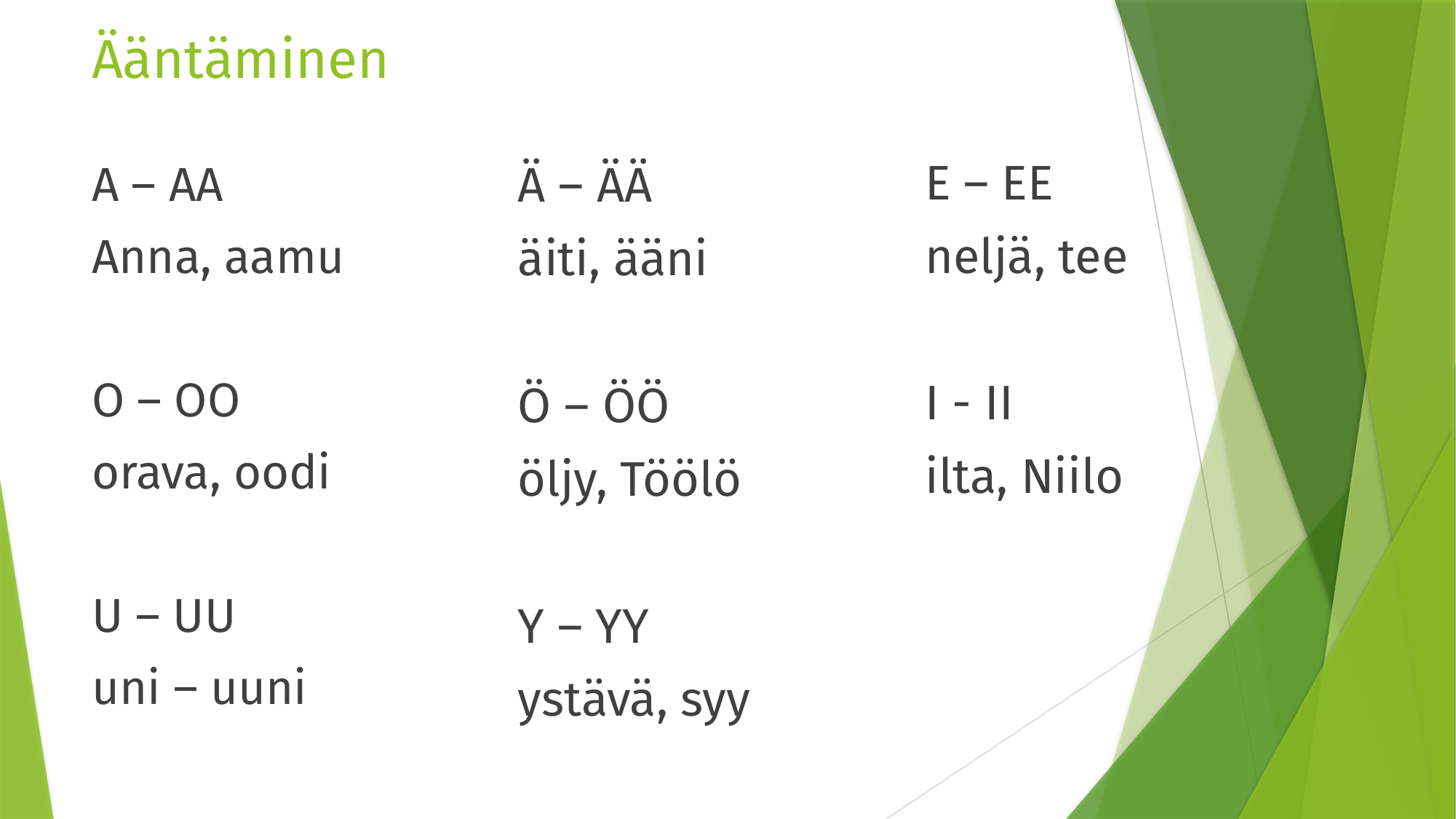

# Ääntäminen
E – EE
neljä, tee

I - II
ilta, Niilo

A – AA
Anna, aamu

O – OO
orava, oodi

U – UU
uni – uuni

Ä – ÄÄ
äiti, ääni

Ö – ÖÖ
öljy, Töölö

Y – YY
ystävä, syy